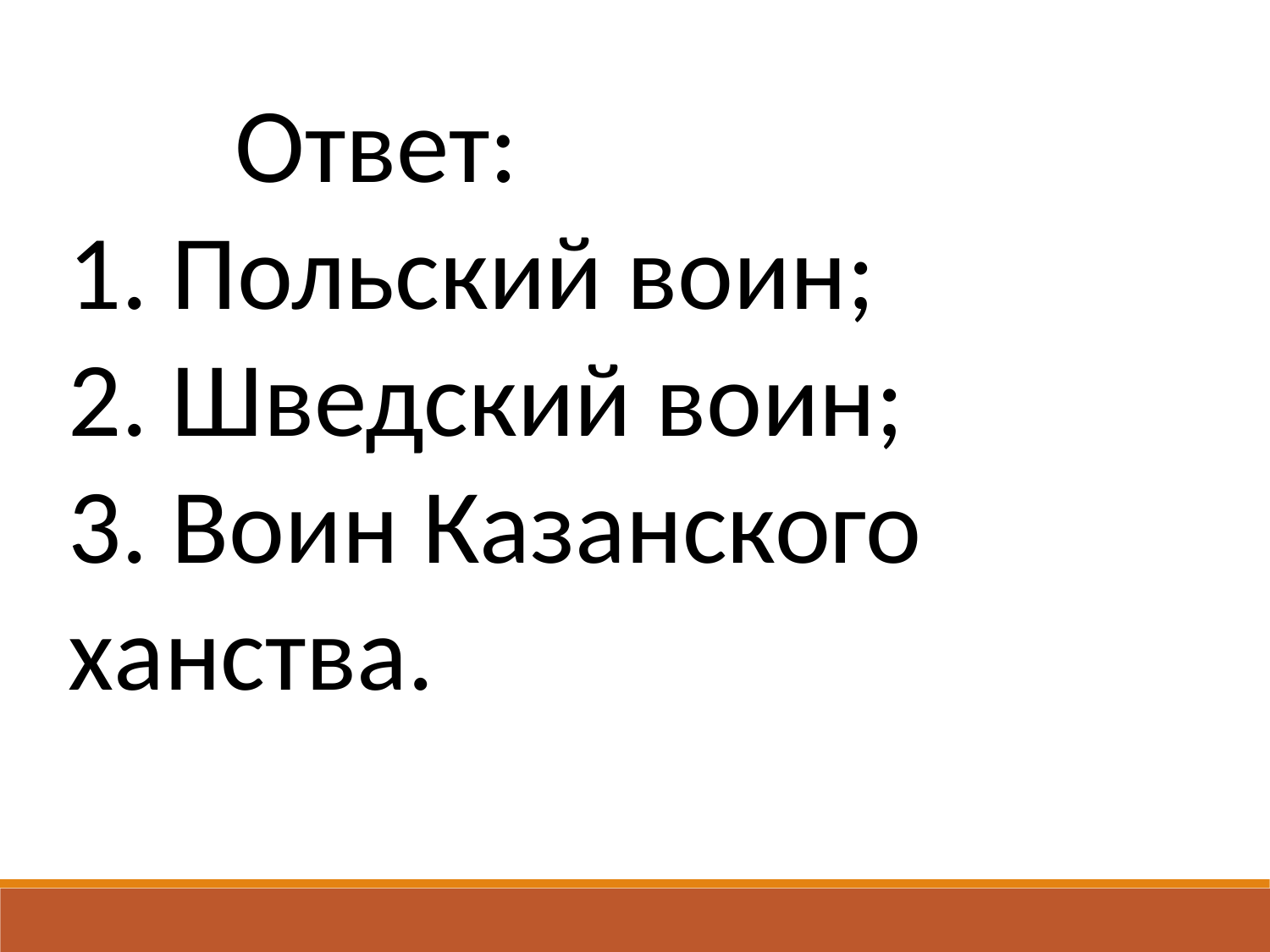

Ответ:
1. Польский воин;
2. Шведский воин;
3. Воин Казанского ханства.